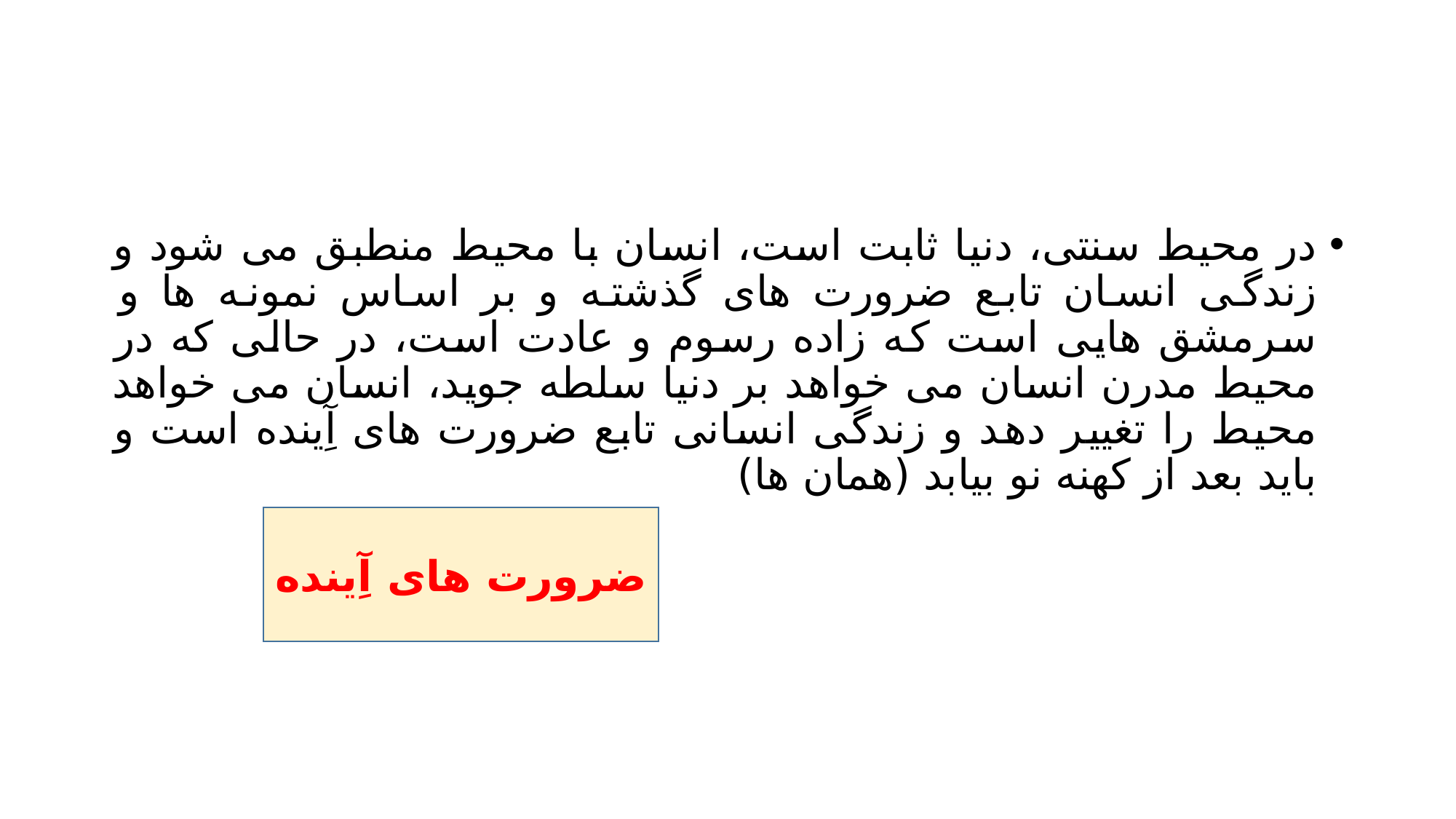

#
در محیط سنتی، دنیا ثابت است، انسان با محیط منطبق می شود و زندگی انسان تابع ضرورت های گذشته و بر اساس نمونه ها و سرمشق هایی است که زاده رسوم و عادت است، در حالی که در محیط مدرن انسان می خواهد بر دنیا سلطه جوید، انسان می خواهد محیط را تغییر دهد و زندگی انسانی تابع ضرورت های آِینده است و باید بعد از کهنه نو بیابد (همان ها)

ضرورت های آِینده